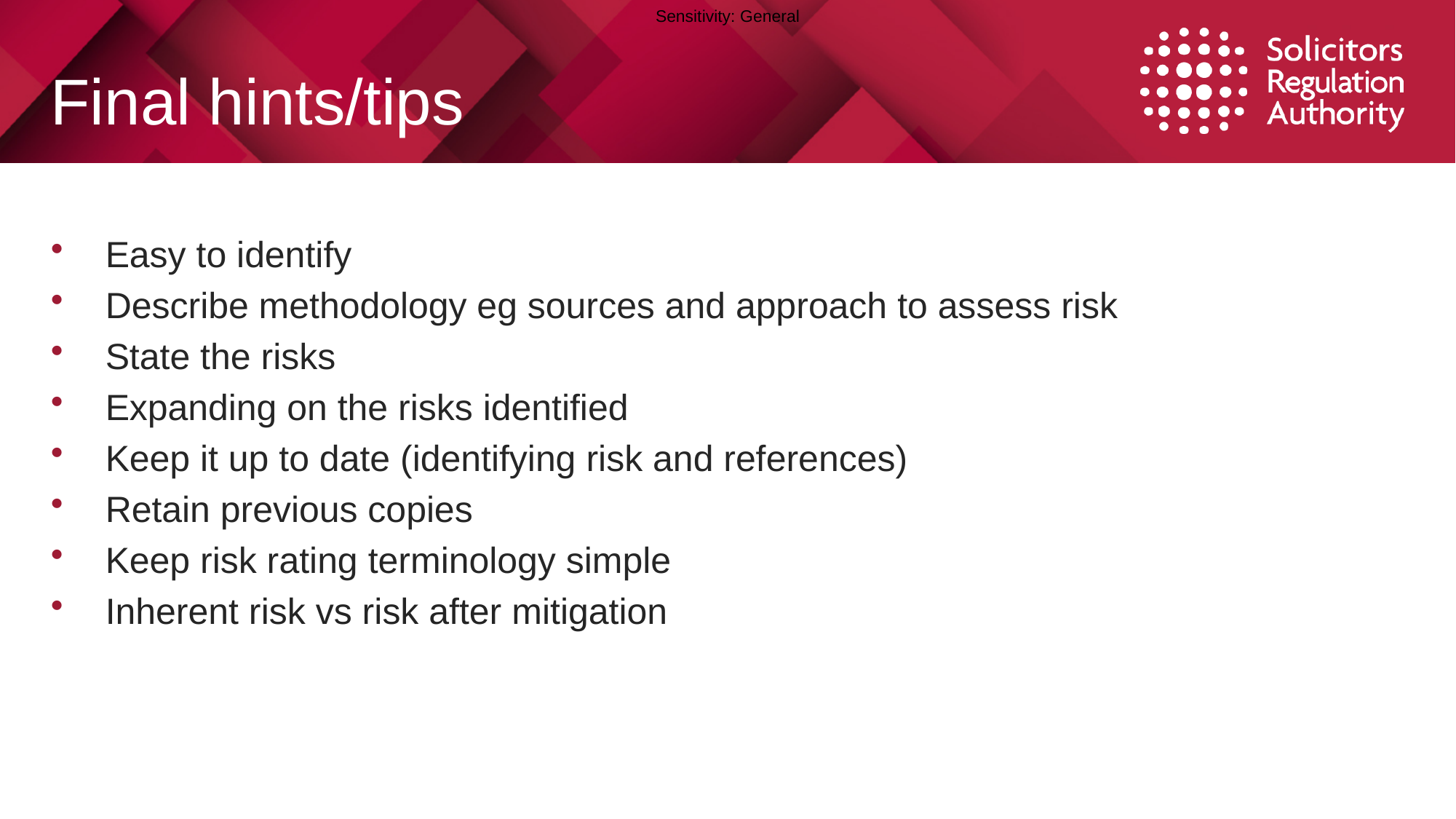

# Final hints/tips
Easy to identify
Describe methodology eg sources and approach to assess risk
State the risks
Expanding on the risks identified
Keep it up to date (identifying risk and references)
Retain previous copies
Keep risk rating terminology simple
Inherent risk vs risk after mitigation